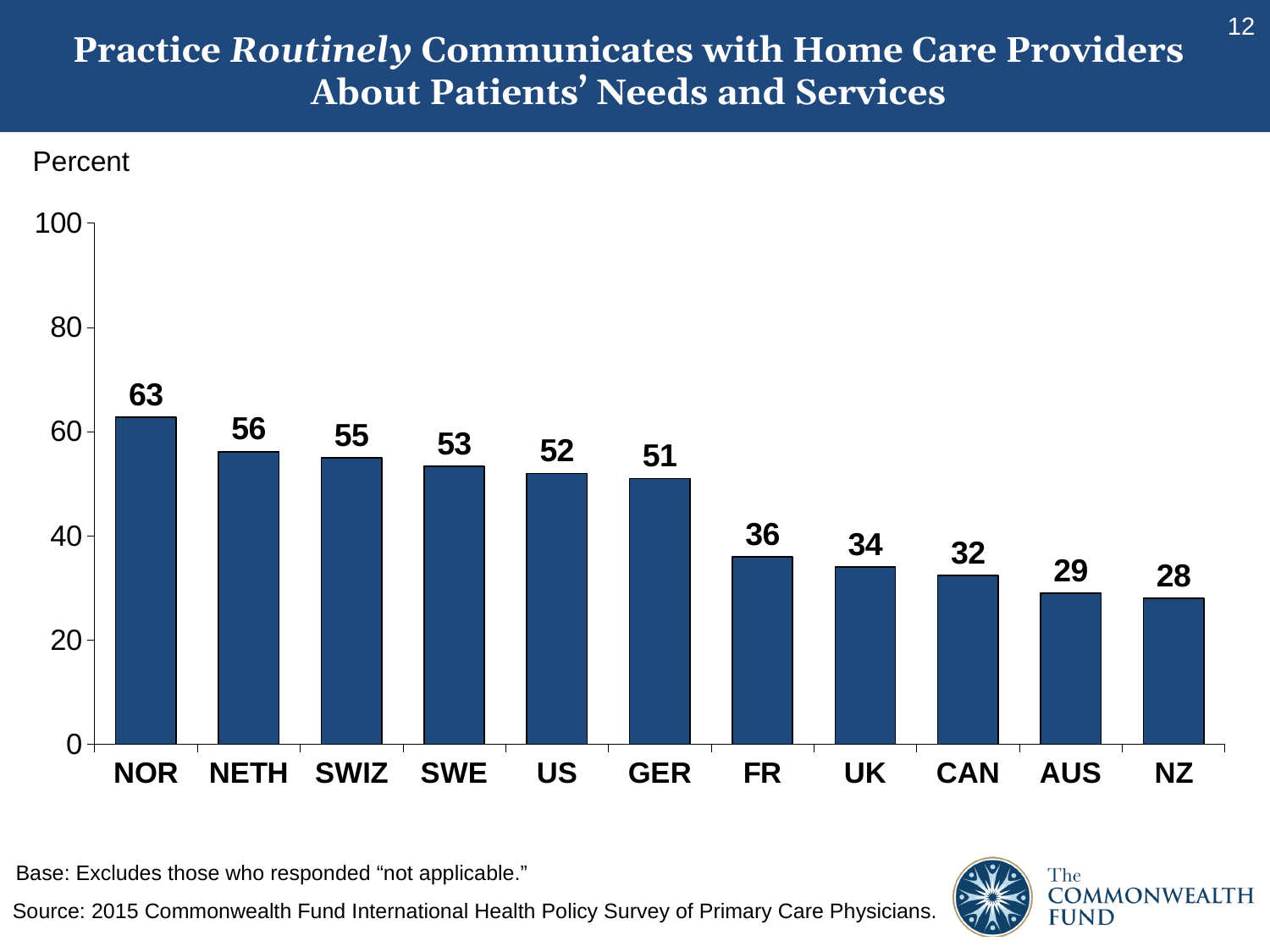

12

# Practice Routinely Communicates with Home Care Providers About Patients’ Needs and Services
Percent

### Chart

| Category |  |
|---|---|
| NOR | 62.82 |
| NETH | 56.16 |
| SWIZ | 55.0 |
| SWE | 53.39 |
| US | 52.0 |
| GER | 51.0 |
| FR | 36.0 |
| UK | 34.04 |
| CAN | 32.43 |
| AUS | 29.0 |
| NZ | 28.05 |
Base: Excludes those who responded “not applicable.”
Source: 2015 Commonwealth Fund International Health Policy Survey of Primary Care Physicians.